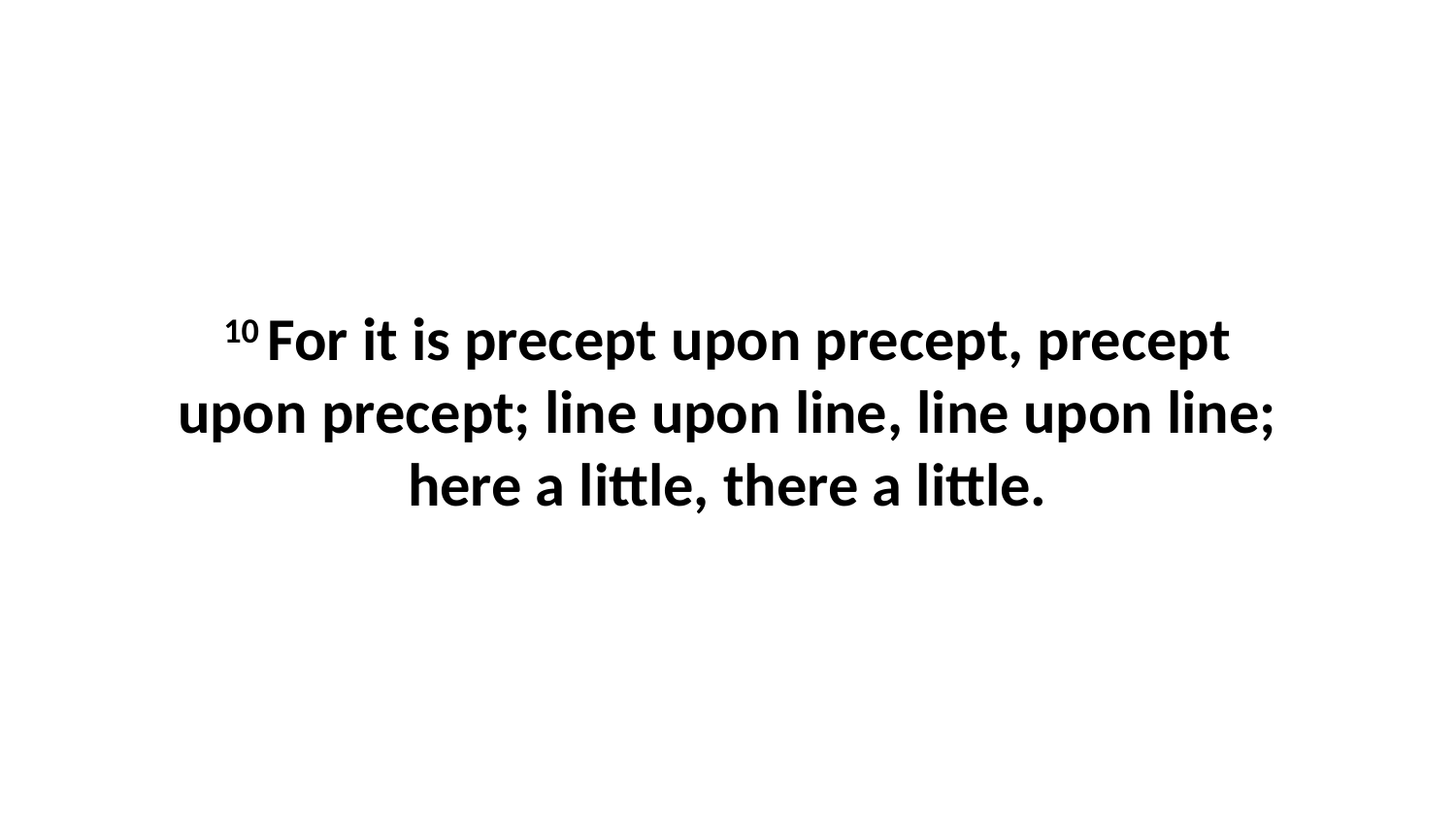

10 For it is precept upon precept, precept upon precept; line upon line, line upon line; here a little, there a little.